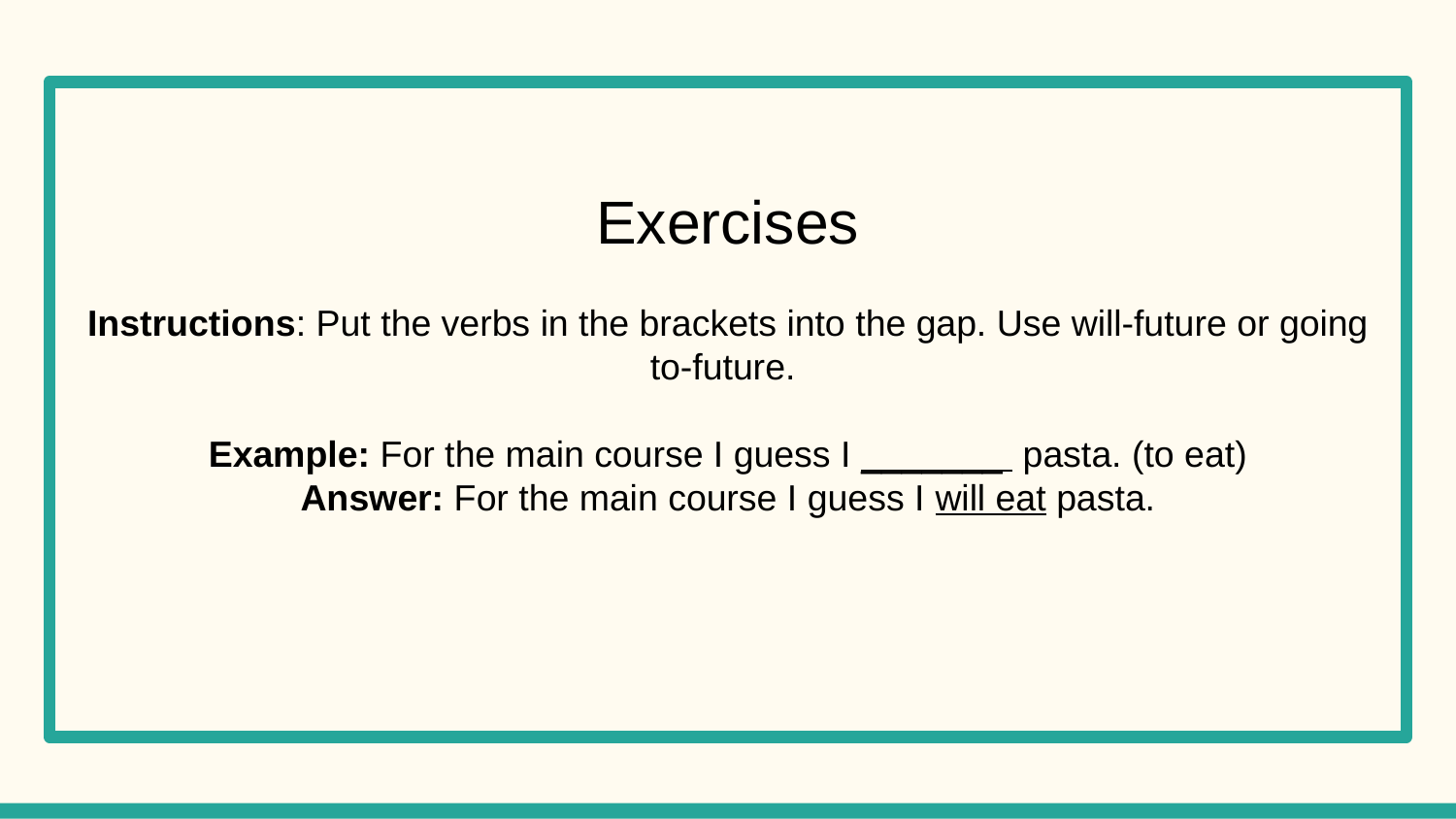

Exercises

Instructions: Put the verbs in the brackets into the gap. Use will-future or going to-future.

Example: For the main course I guess I _______  pasta. (to eat)
Answer: For the main course I guess I will eat pasta.